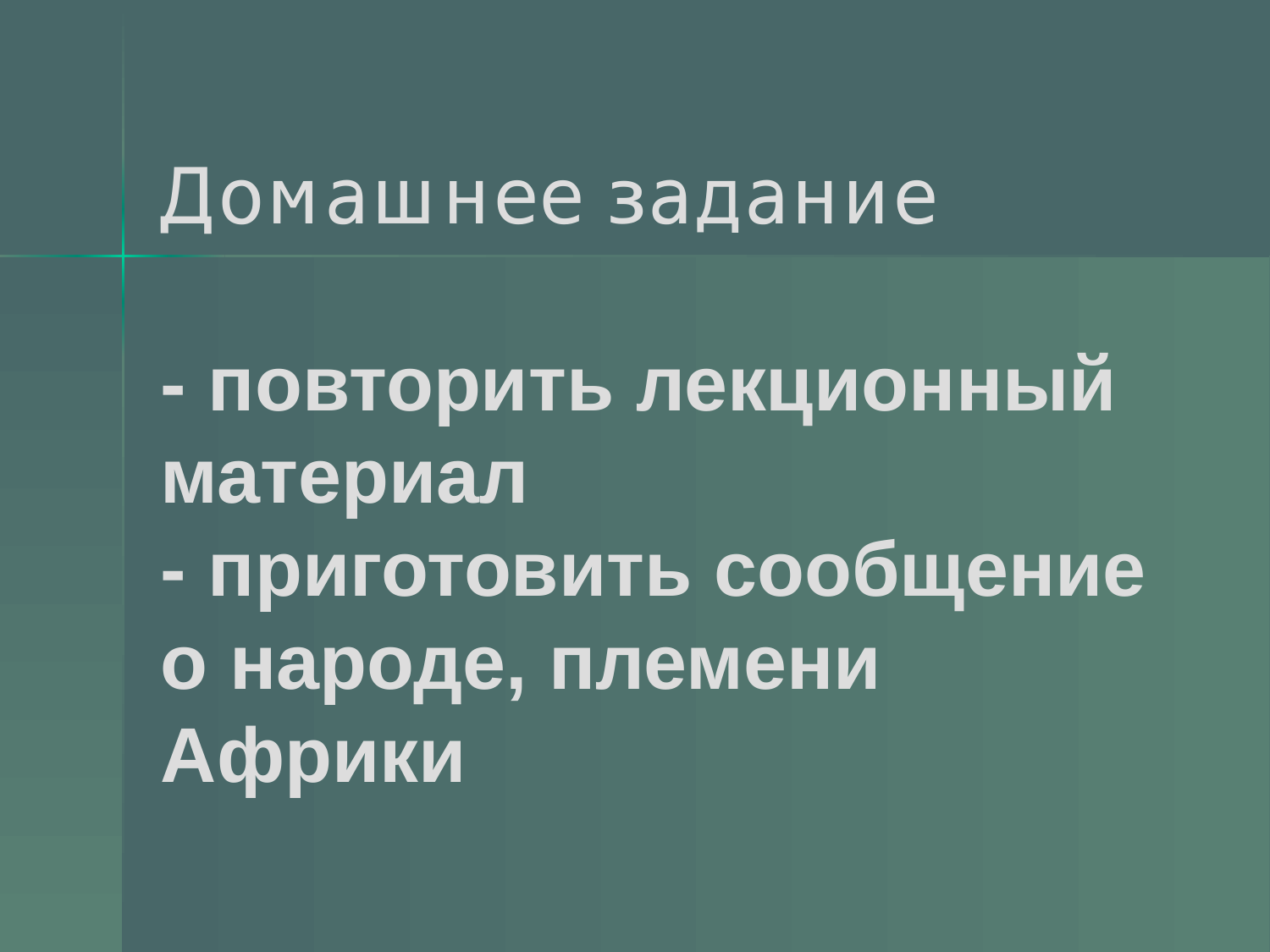

# Домашнее задание - повторить лекционный материал - приготовить сообщение о народе, племени Африки